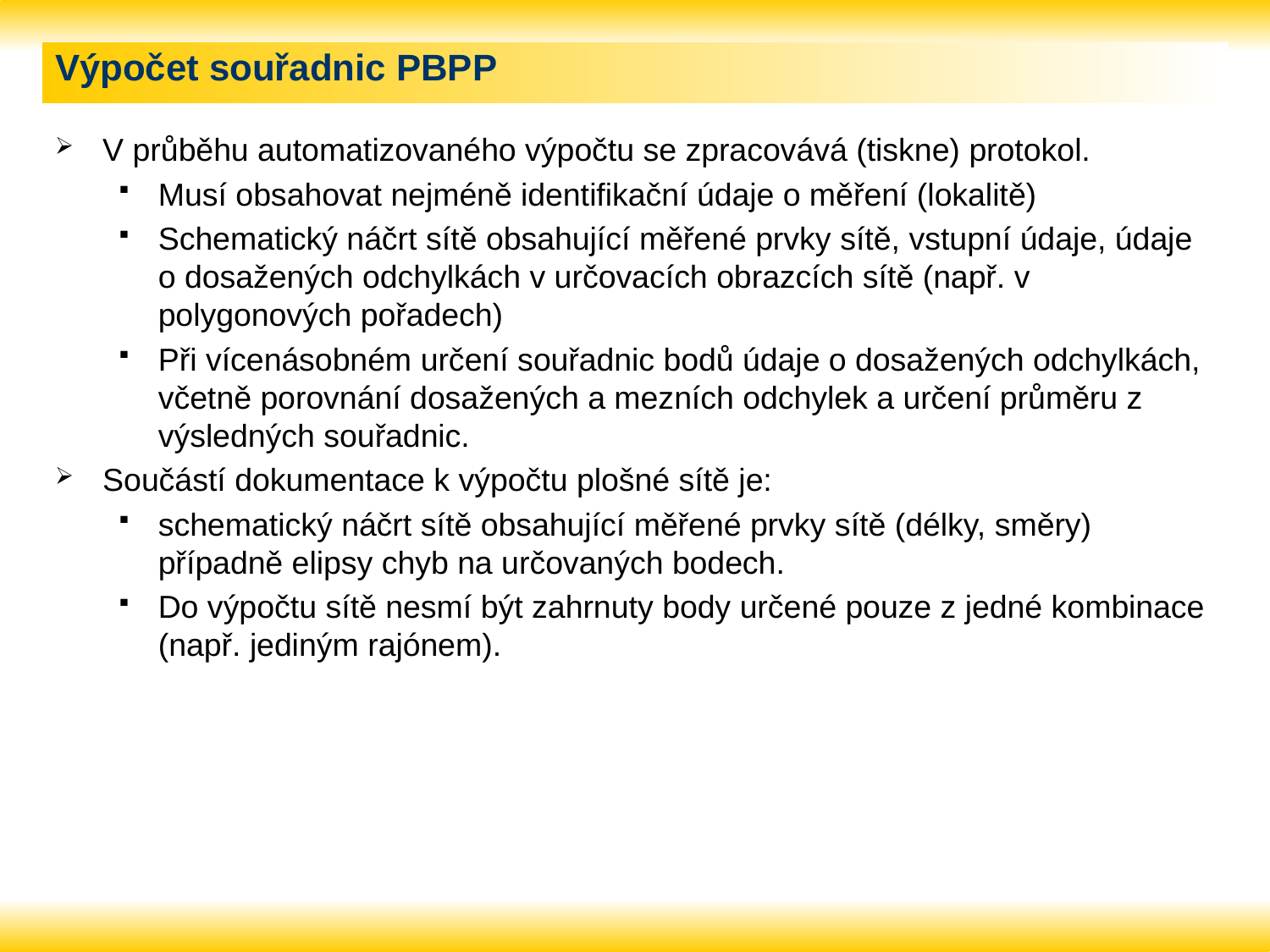

# Výpočet souřadnic PBPP
V průběhu automatizovaného výpočtu se zpracovává (tiskne) protokol.
Musí obsahovat nejméně identifikační údaje o měření (lokalitě)
Schematický náčrt sítě obsahující měřené prvky sítě, vstupní údaje, údaje o dosažených odchylkách v určovacích obrazcích sítě (např. v polygonových pořadech)
Při vícenásobném určení souřadnic bodů údaje o dosažených odchylkách, včetně porovnání dosažených a mezních odchylek a určení průměru z výsledných souřadnic.
Součástí dokumentace k výpočtu plošné sítě je:
schematický náčrt sítě obsahující měřené prvky sítě (délky, směry) případně elipsy chyb na určovaných bodech.
Do výpočtu sítě nesmí být zahrnuty body určené pouze z jedné kombinace (např. jediným rajónem).